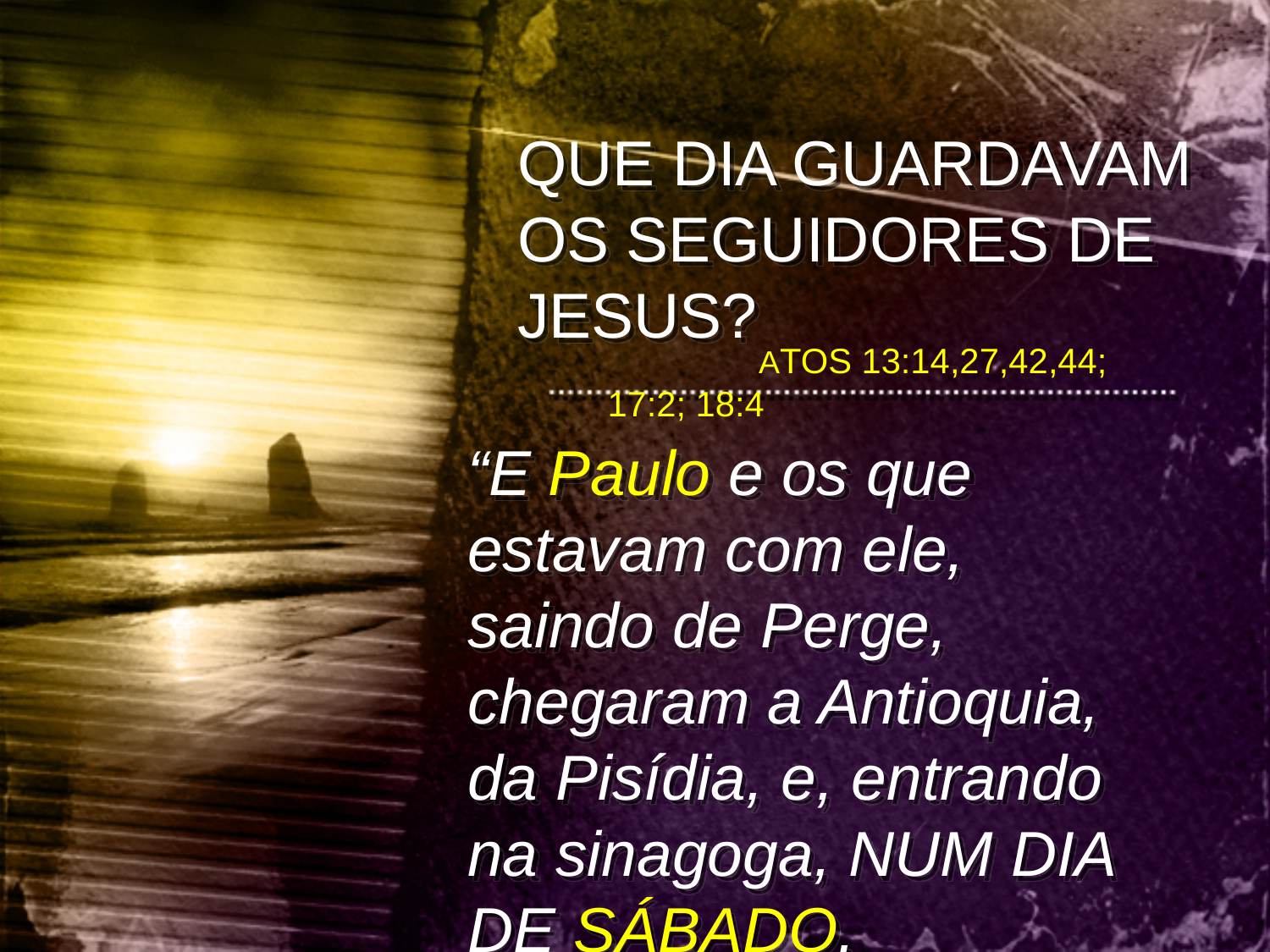

QUE DIA GUARDAVAM OS SEGUIDORES DE JESUS?
                 ATOS 13:14,27,42,44; 17:2; 18:4
“E Paulo e os que estavam com ele, saindo de Perge, chegaram a Antioquia, da Pisídia, e, entrando na sinagoga, NUM DIA DE SÁBADO, assentaram-se;”